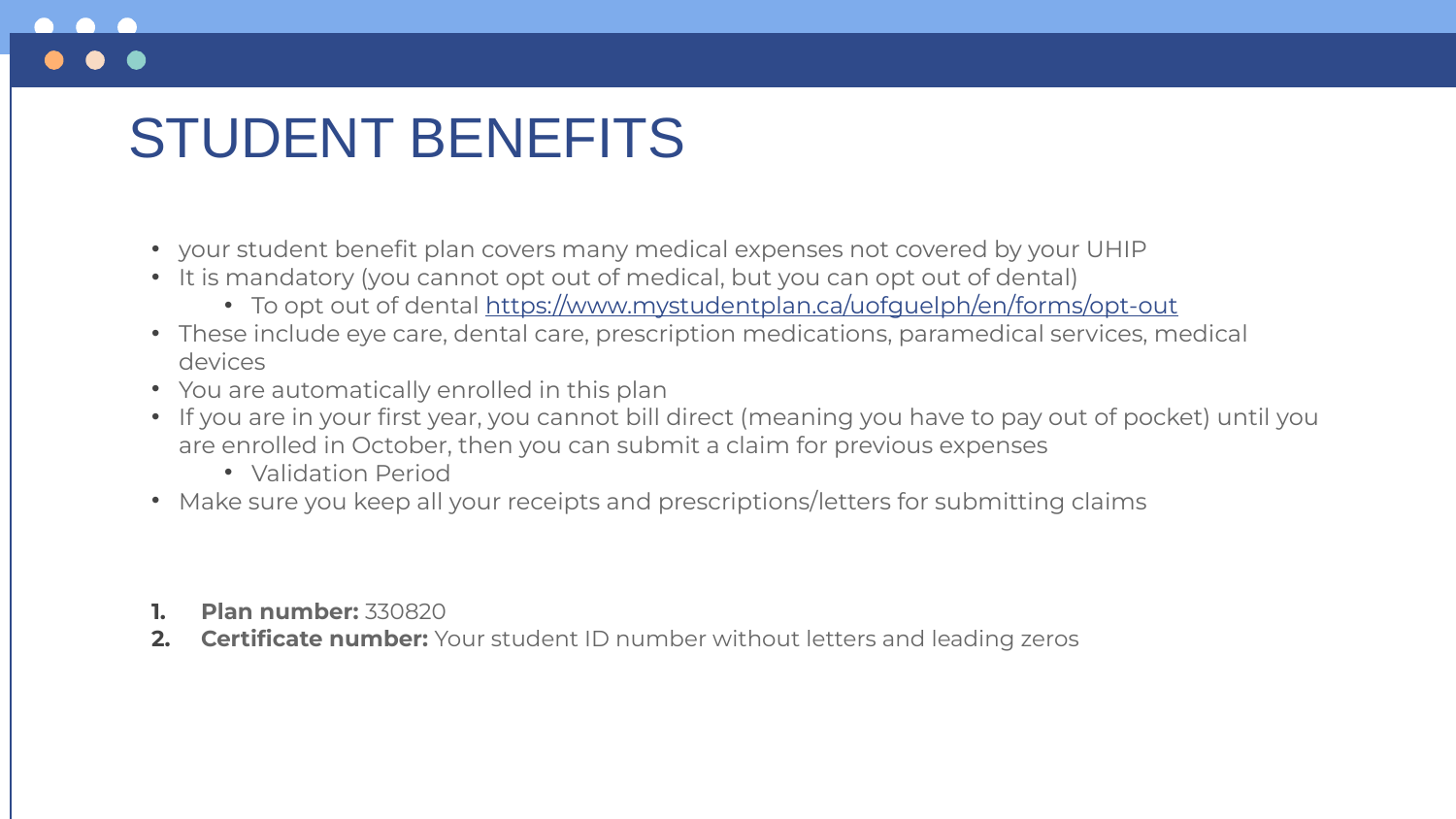

# STUDENT BENEFITS

your student benefit plan covers many medical expenses not covered by your UHIP
It is mandatory (you cannot opt out of medical, but you can opt out of dental)
To opt out of dental https://www.mystudentplan.ca/uofguelph/en/forms/opt-out
These include eye care, dental care, prescription medications, paramedical services, medical devices
You are automatically enrolled in this plan
If you are in your first year, you cannot bill direct (meaning you have to pay out of pocket) until you are enrolled in October, then you can submit a claim for previous expenses
Validation Period
Make sure you keep all your receipts and prescriptions/letters for submitting claims

Plan number: 330820
Certificate number: Your student ID number without letters and leading zeros